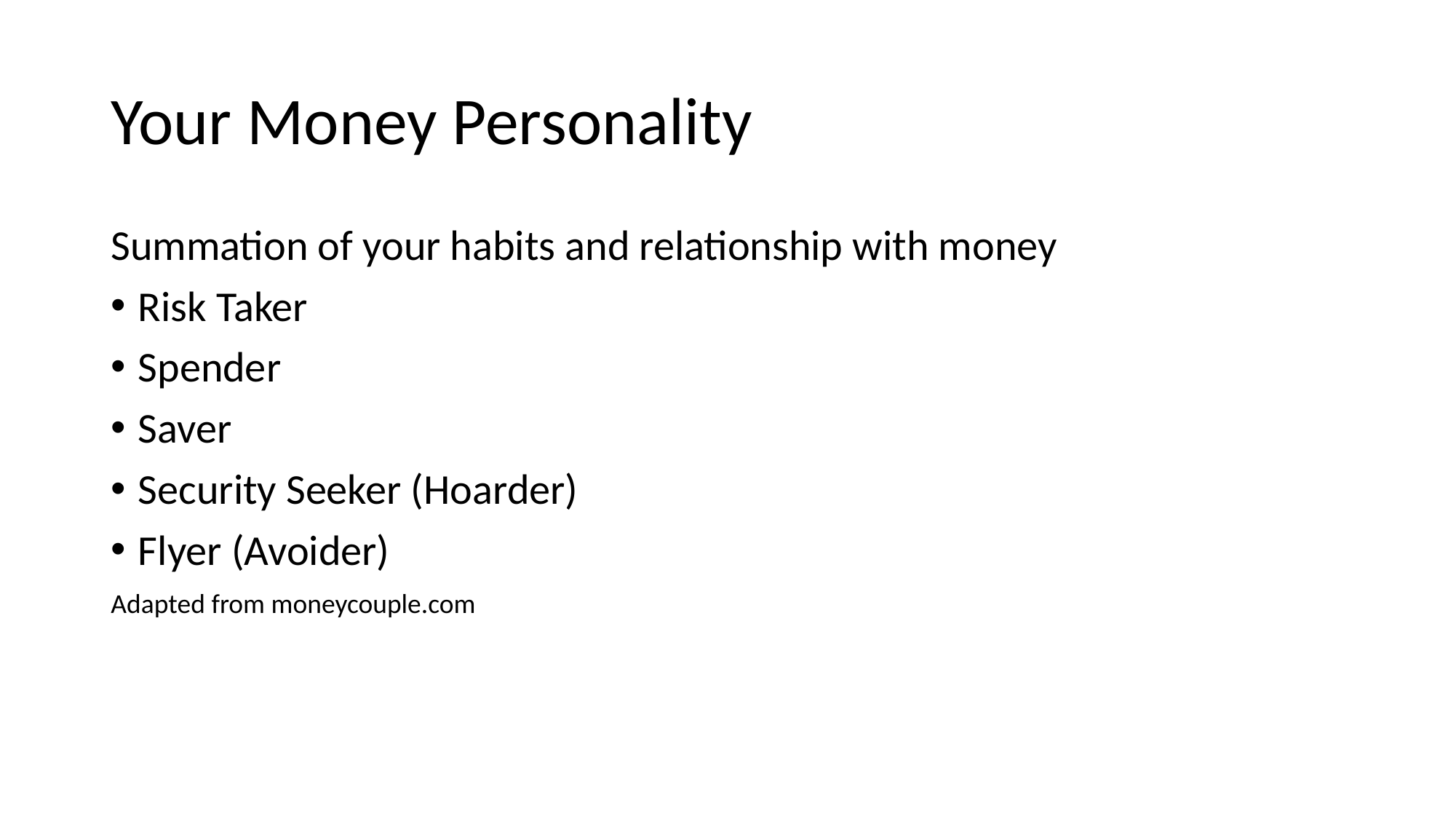

# Your Money Personality
Summation of your habits and relationship with money
Risk Taker
Spender
Saver
Security Seeker (Hoarder)
Flyer (Avoider)
Adapted from moneycouple.com